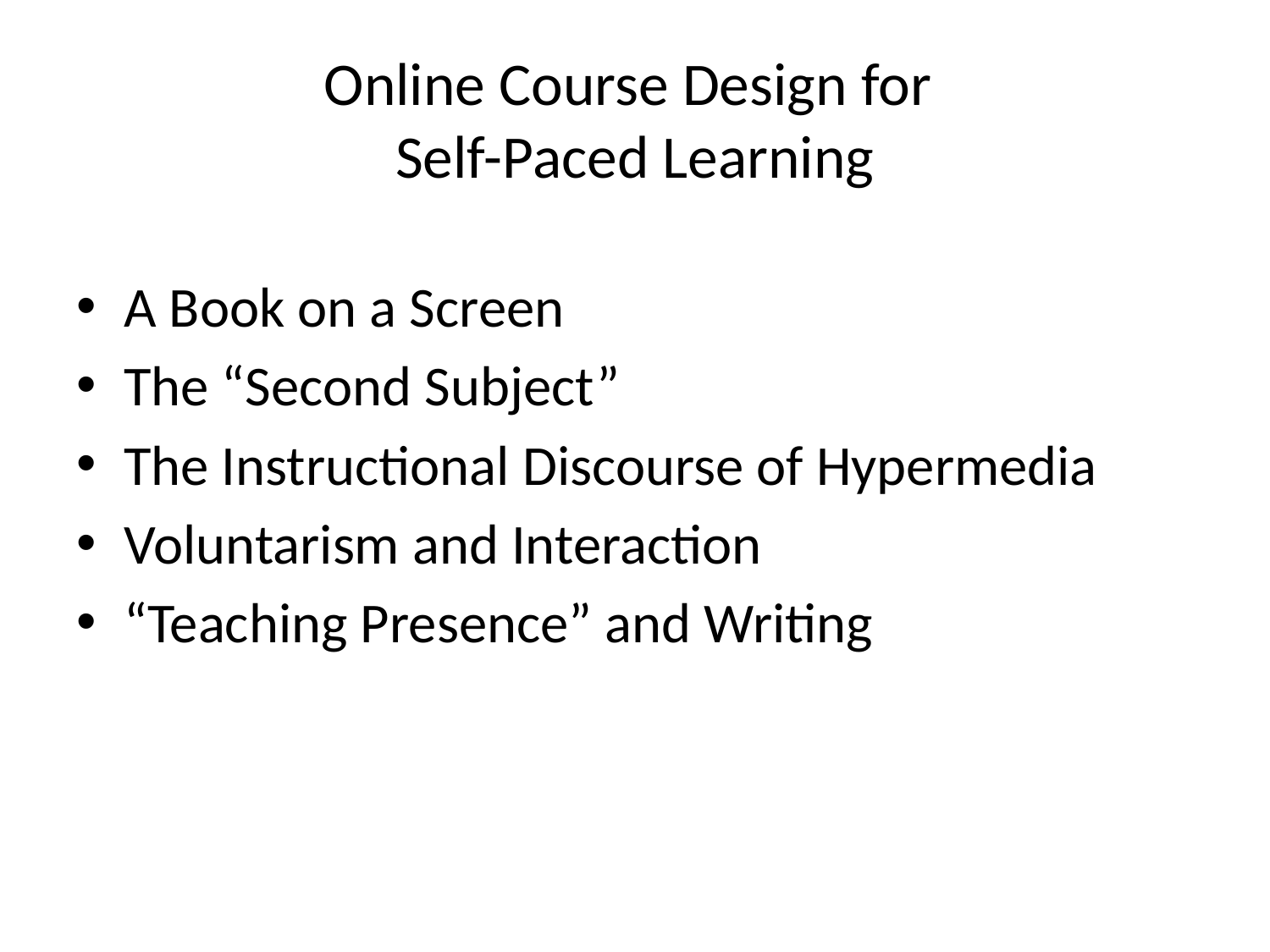

# Online Course Design for Self-Paced Learning
A Book on a Screen
The “Second Subject”
The Instructional Discourse of Hypermedia
Voluntarism and Interaction
“Teaching Presence” and Writing